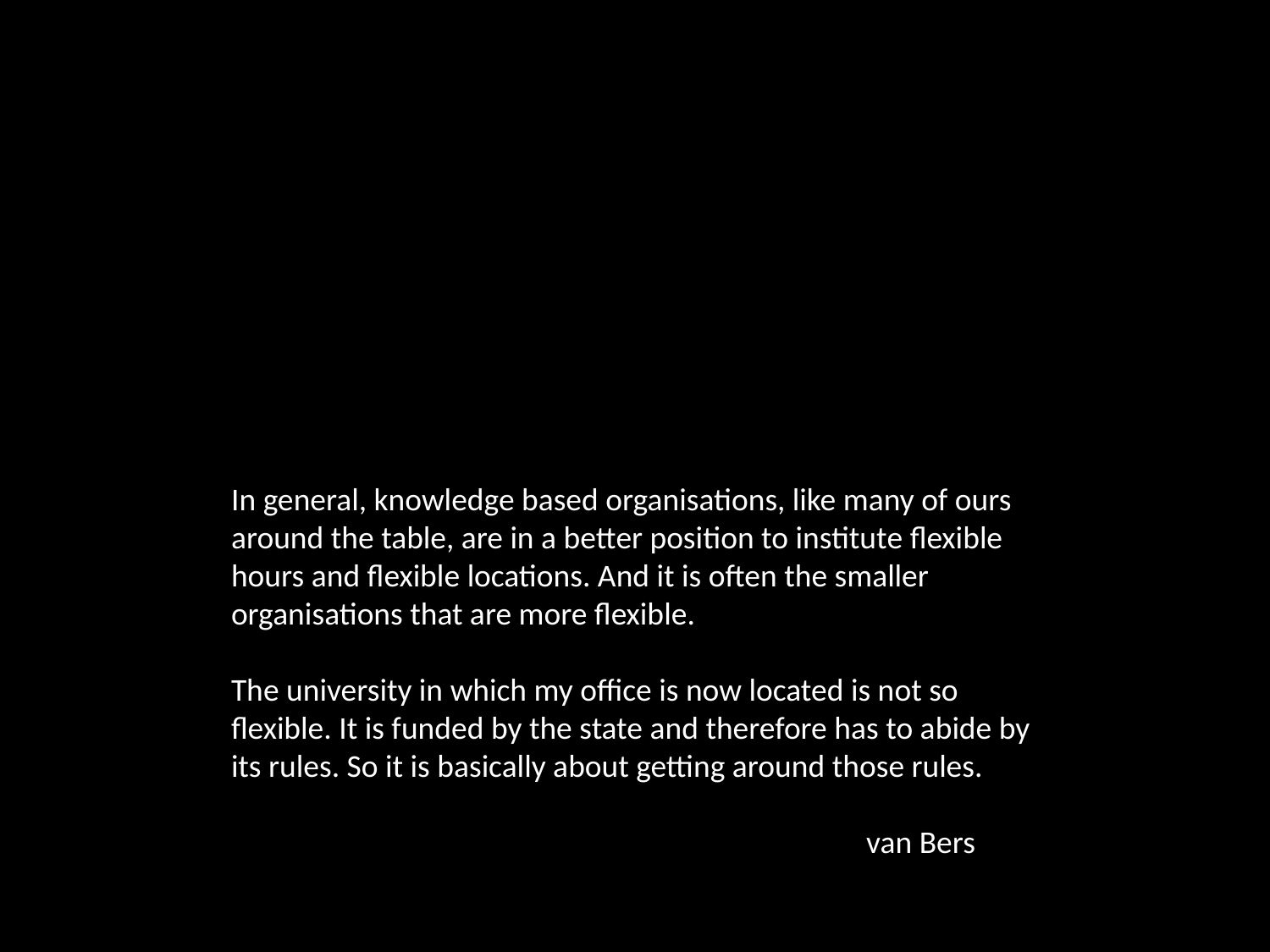

In general, knowledge based organisations, like many of ours around the table, are in a better position to institute flexible hours and flexible locations. And it is often the smaller organisations that are more flexible.

The university in which my office is now located is not so flexible. It is funded by the state and therefore has to abide by its rules. So it is basically about getting around those rules.

					van Bers